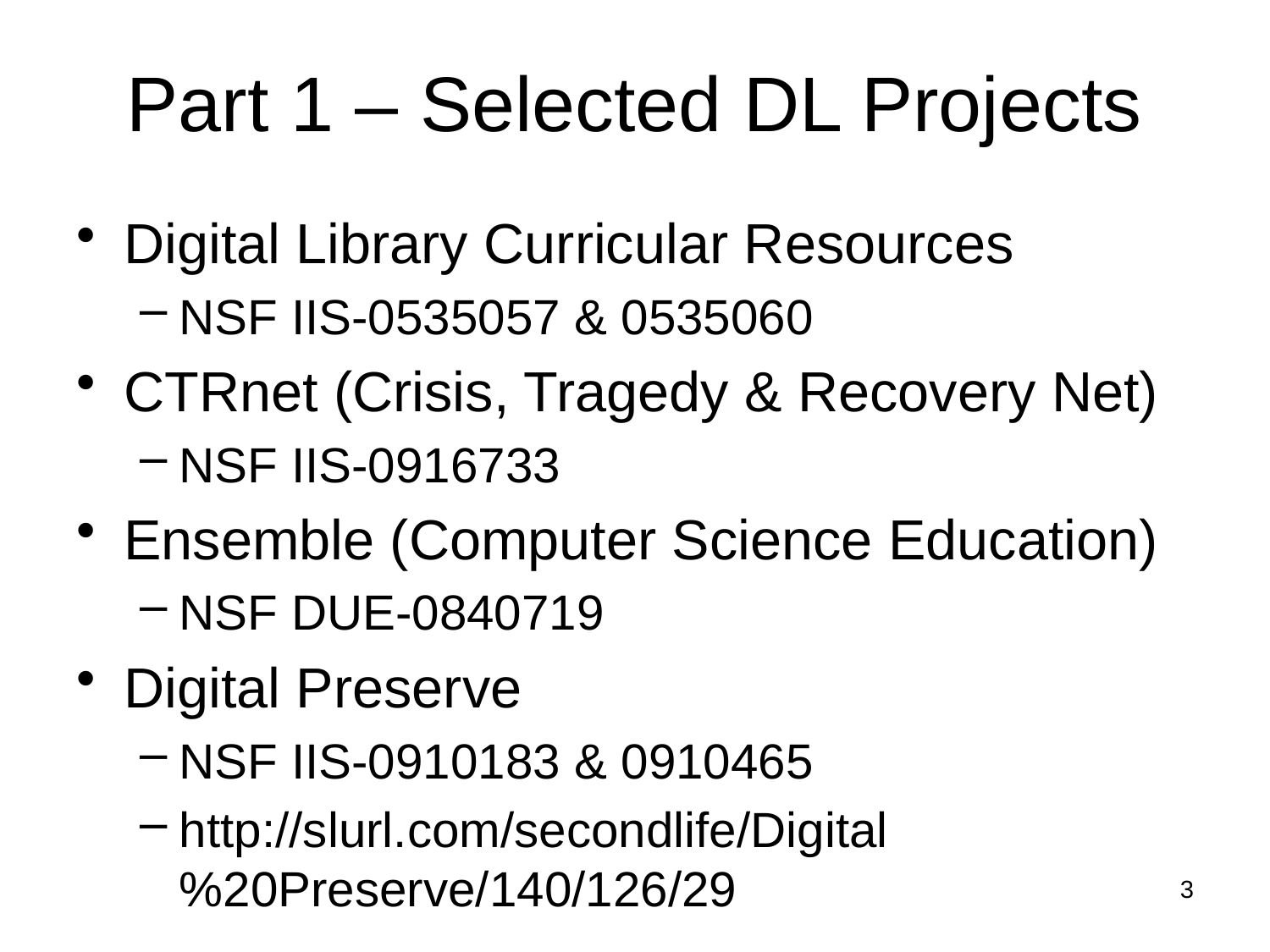

# Part 1 – Selected DL Projects
Digital Library Curricular Resources
NSF IIS-0535057 & 0535060
CTRnet (Crisis, Tragedy & Recovery Net)
NSF IIS-0916733
Ensemble (Computer Science Education)
NSF DUE-0840719
Digital Preserve
NSF IIS-0910183 & 0910465
http://slurl.com/secondlife/Digital%20Preserve/140/126/29
3